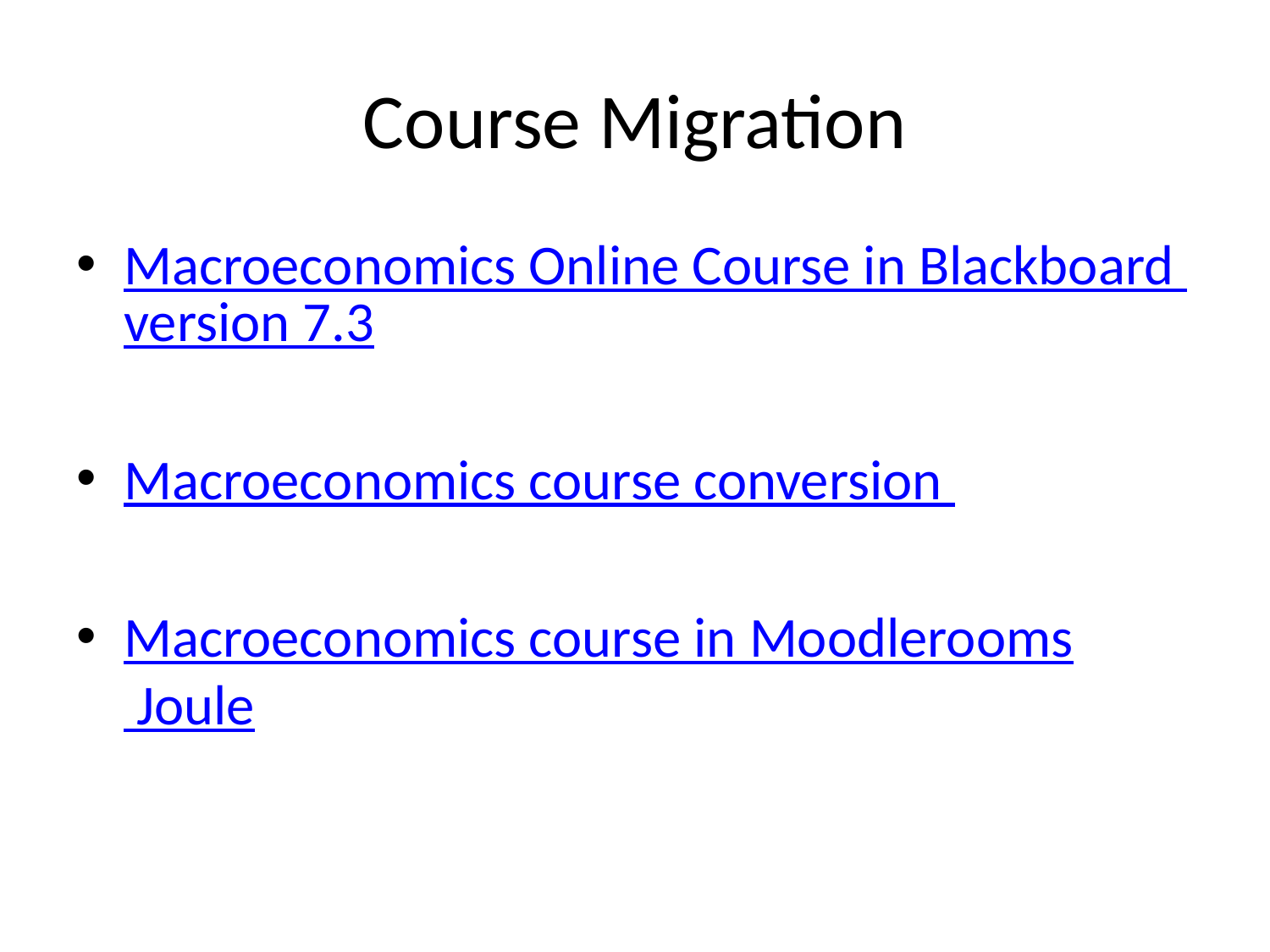

# Course Migration
Macroeconomics Online Course in Blackboard version 7.3

Macroeconomics course conversion

Macroeconomics course in Moodlerooms Joule